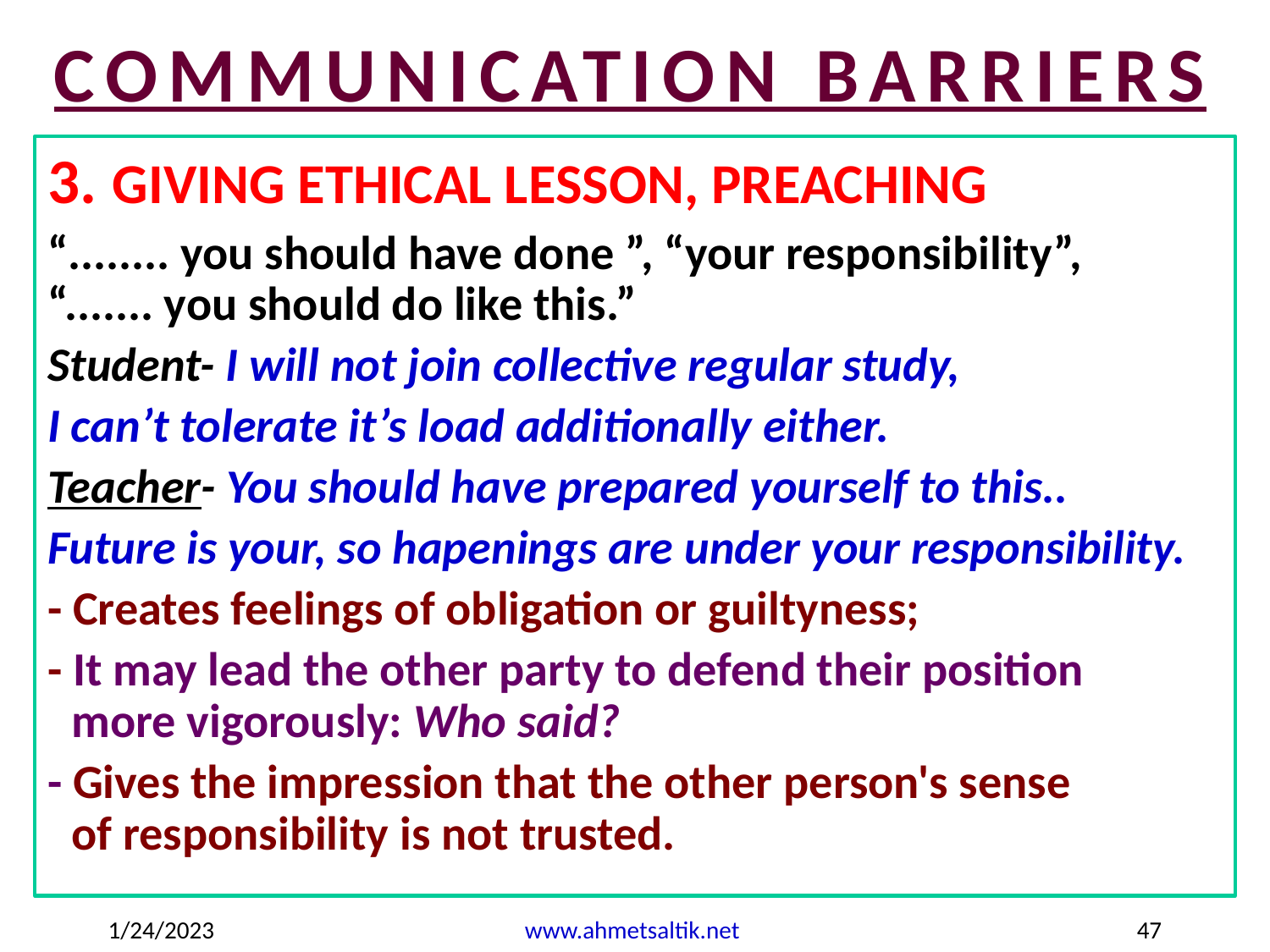

COMMUNICATION BARRIERS
3. GIVING ETHICAL LESSON, PREACHING
“........ you should have done ”, “your responsibility”,
“....... you should do like this.”
Student- I will not join collective regular study,
I can’t tolerate it’s load additionally either.
Teacher- You should have prepared yourself to this..
Future is your, so hapenings are under your responsibility.
- Creates feelings of obligation or guiltyness;
- It may lead the other party to defend their position
more vigorously: Who said?
- Gives the impression that the other person's sense
of responsibility is not trusted.
1/24/2023
www.ahmetsaltik.net
47